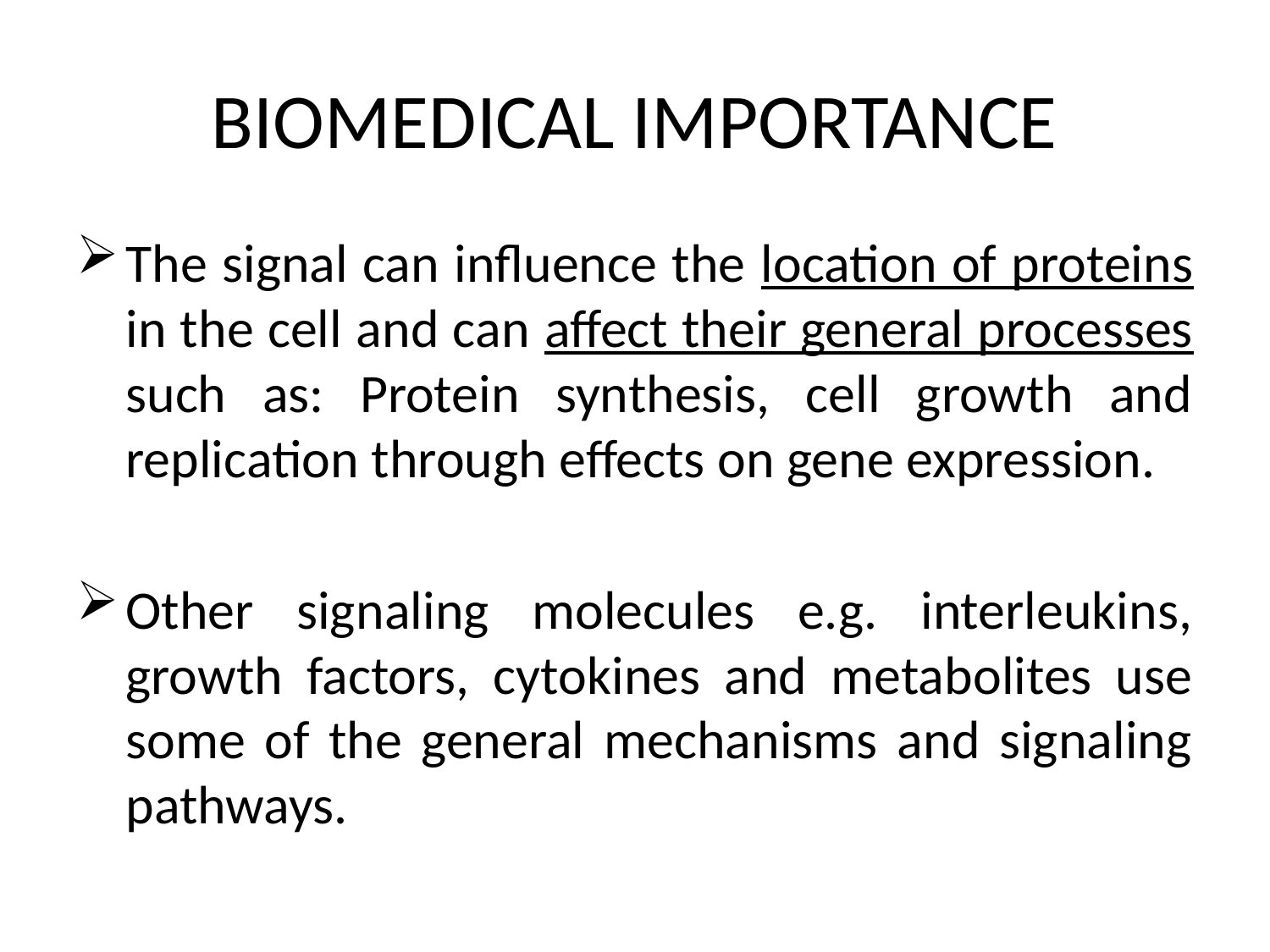

# BIOMEDICAL IMPORTANCE
The signal can influence the location of proteins in the cell and can affect their general processes such as: Protein synthesis, cell growth and replication through effects on gene expression.

Other signaling molecules e.g. interleukins, growth factors, cytokines and metabolites use some of the general mechanisms and signaling pathways.